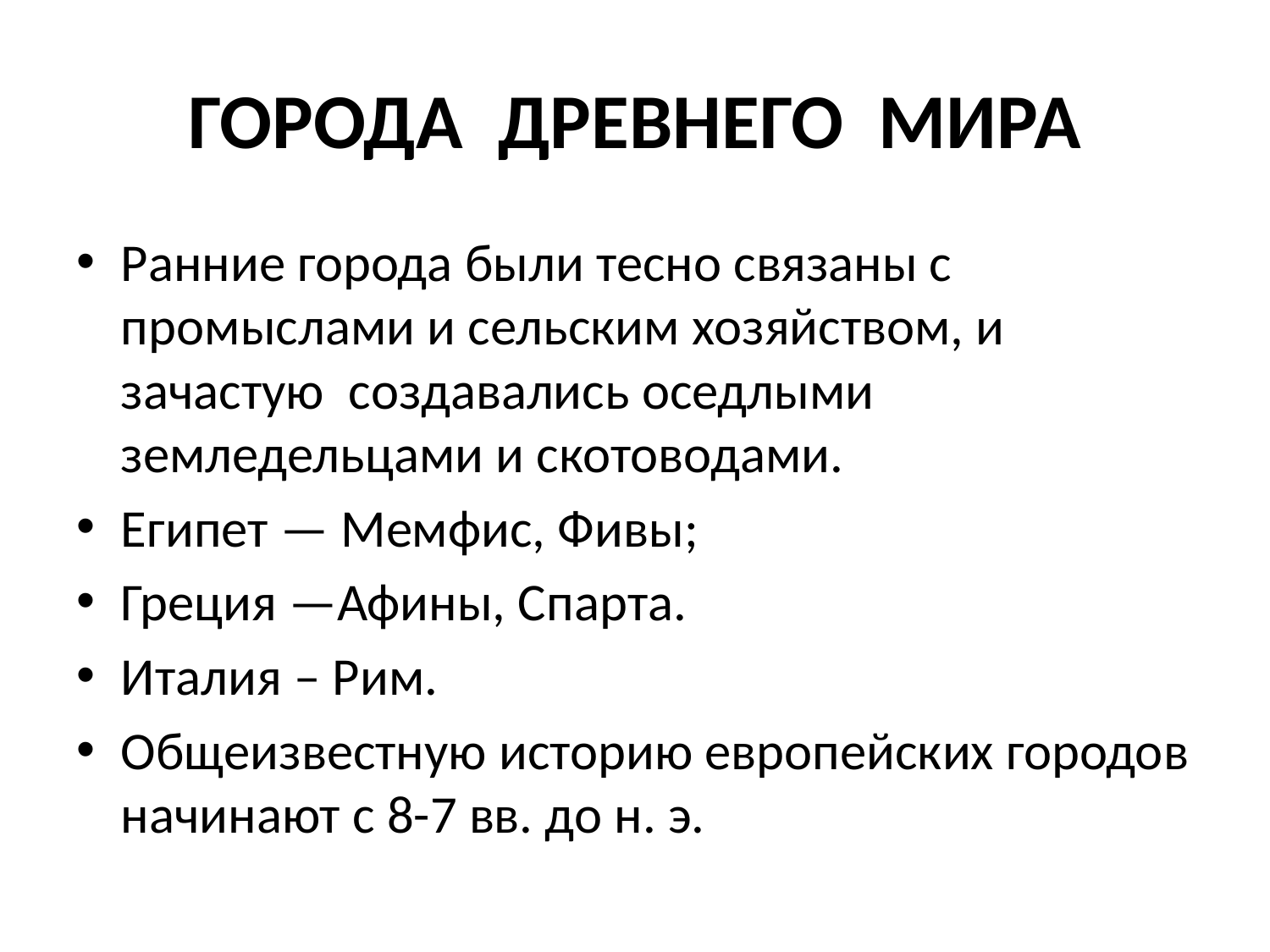

# ГОРОДА  ДРЕВНЕГО  МИРА
Ранние города были тесно связаны с промыслами и сельским хозяйством, и зачастую  создавались оседлыми земледельцами и скотоводами.
Египет — Мемфис, Фивы;
Греция —Афины, Спарта.
Италия – Рим.
Общеизвестную историю европейских городов начинают с 8-7 вв. до н. э.